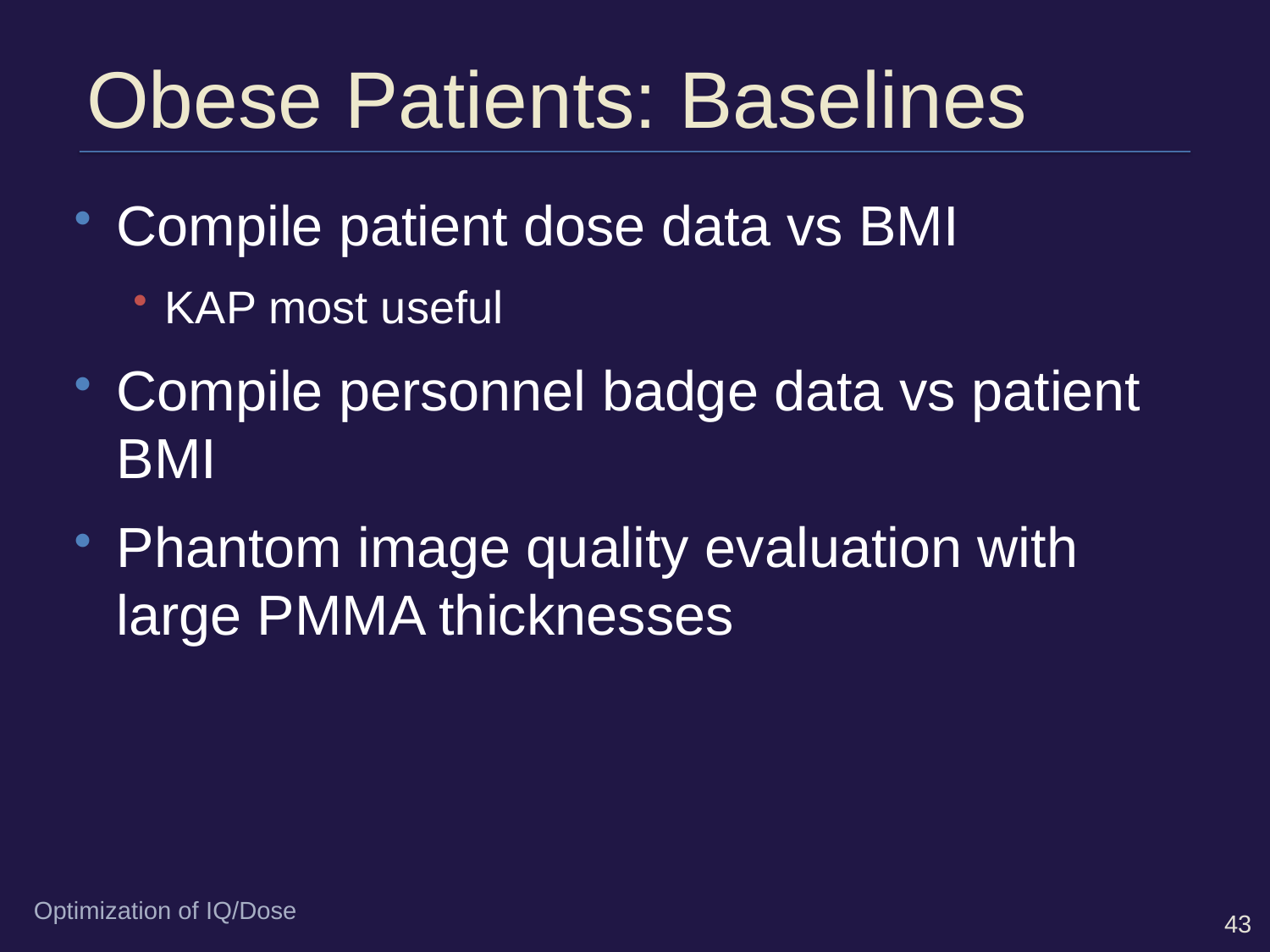

# Obese Patients: Baselines
Compile patient dose data vs BMI
KAP most useful
Compile personnel badge data vs patient BMI
Phantom image quality evaluation with large PMMA thicknesses
Optimization of IQ/Dose

43